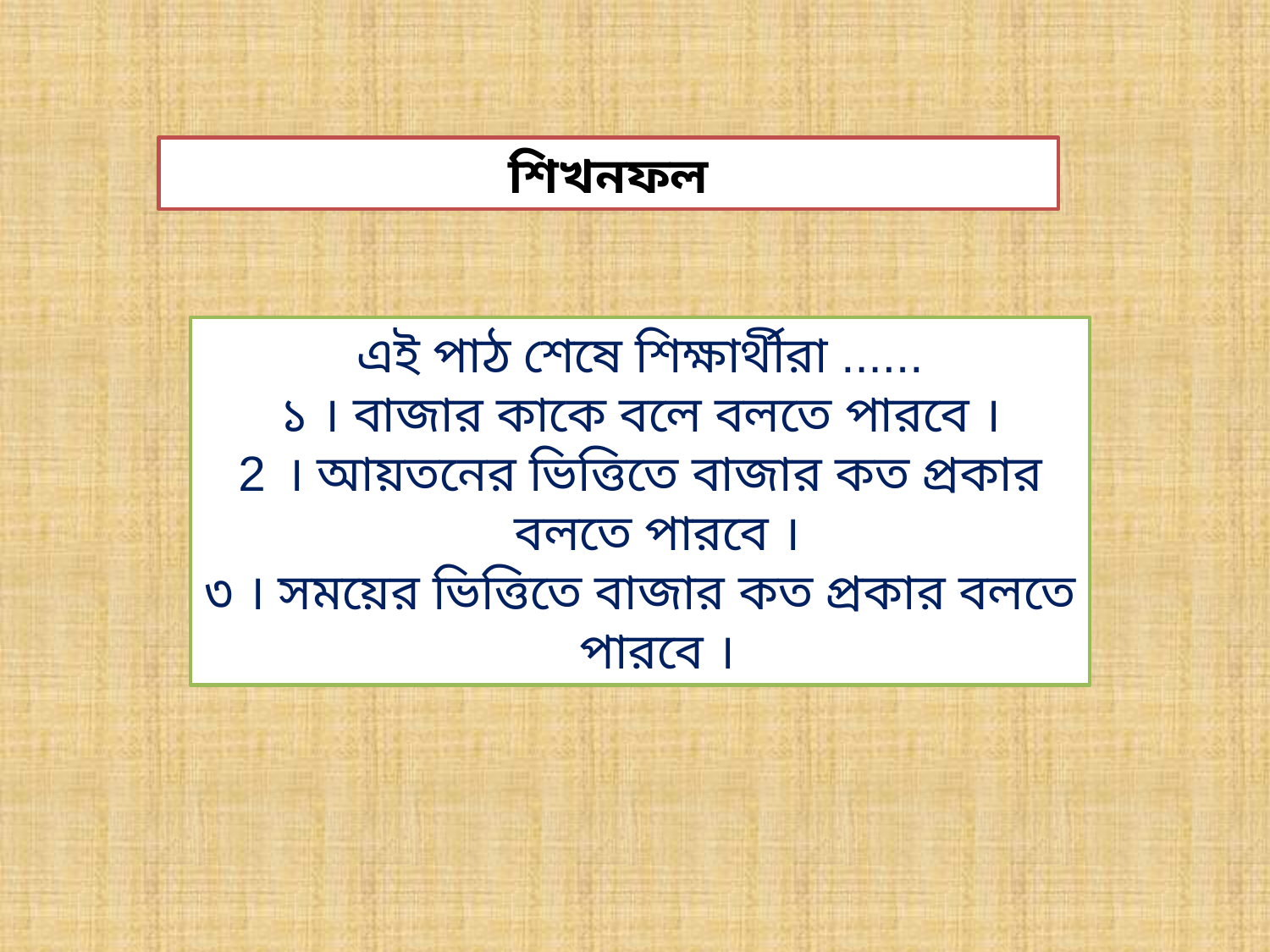

শিখনফল
এই পাঠ শেষে শিক্ষার্থীরা ......
১ । বাজার কাকে বলে বলতে পারবে ।
। আয়তনের ভিত্তিতে বাজার কত প্রকার বলতে পারবে ।
৩ । সময়ের ভিত্তিতে বাজার কত প্রকার বলতে পারবে ।